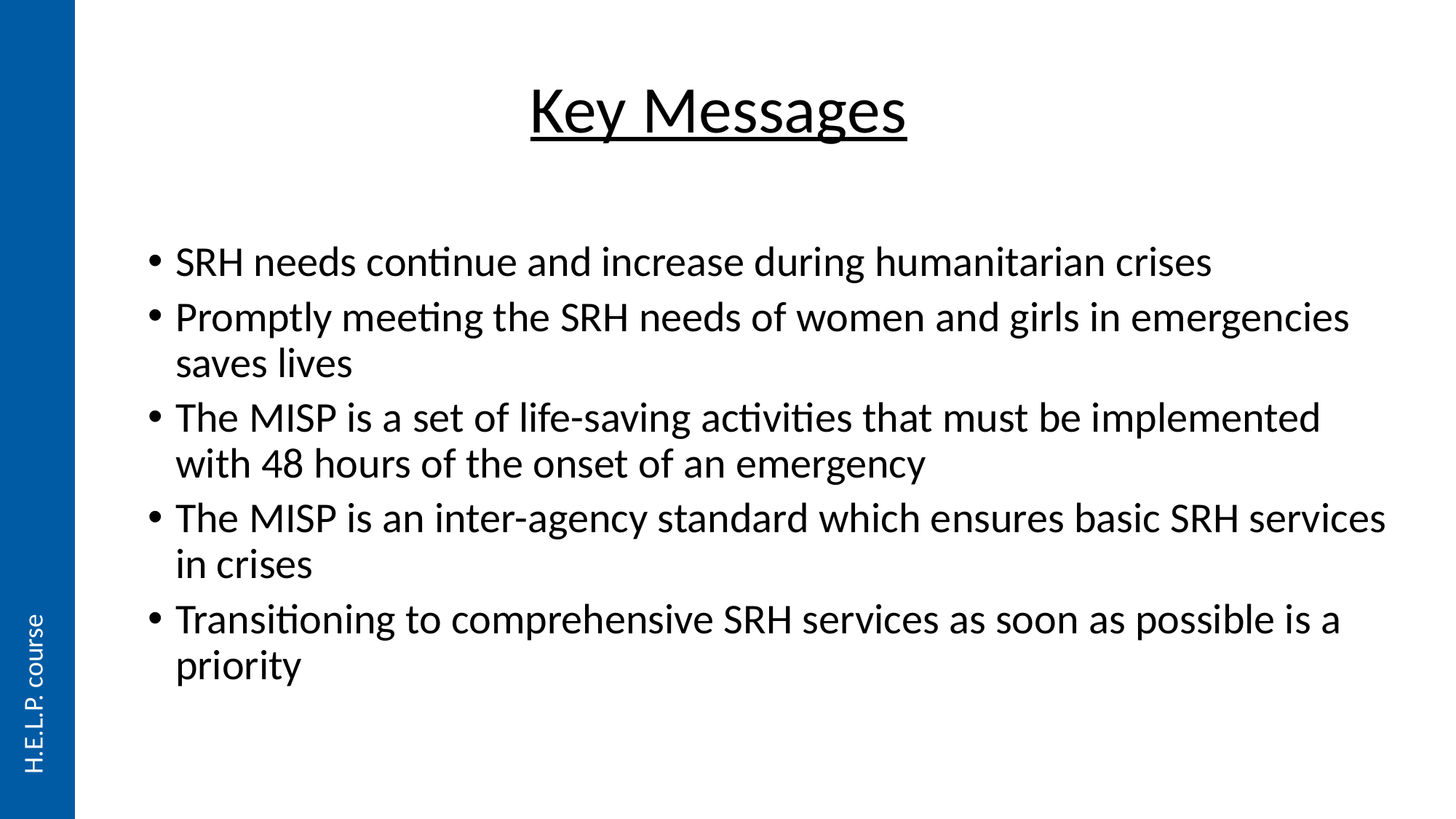

# Key Messages
SRH needs continue and increase during humanitarian crises
Promptly meeting the SRH needs of women and girls in emergencies saves lives
The MISP is a set of life-saving activities that must be implemented with 48 hours of the onset of an emergency
The MISP is an inter-agency standard which ensures basic SRH services in crises
Transitioning to comprehensive SRH services as soon as possible is a priority